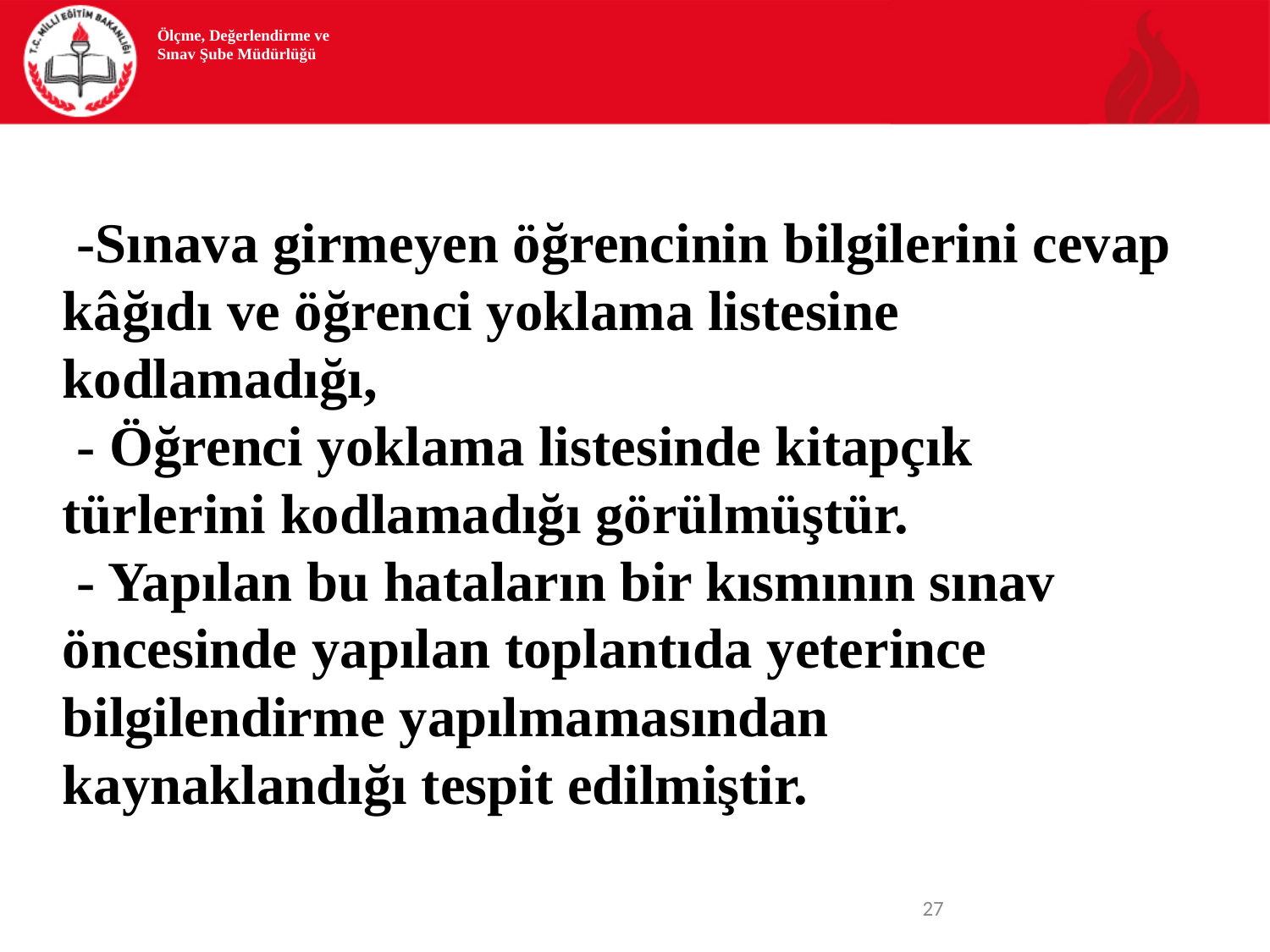

Ölçme, Değerlendirme ve Sınav Şube Müdürlüğü
 -Sınava girmeyen öğrencinin bilgilerini cevap kâğıdı ve öğrenci yoklama listesine kodlamadığı,
 - Öğrenci yoklama listesinde kitapçık türlerini kodlamadığı görülmüştür.
 - Yapılan bu hataların bir kısmının sınav öncesinde yapılan toplantıda yeterince bilgilendirme yapılmamasından kaynaklandığı tespit edilmiştir.

27